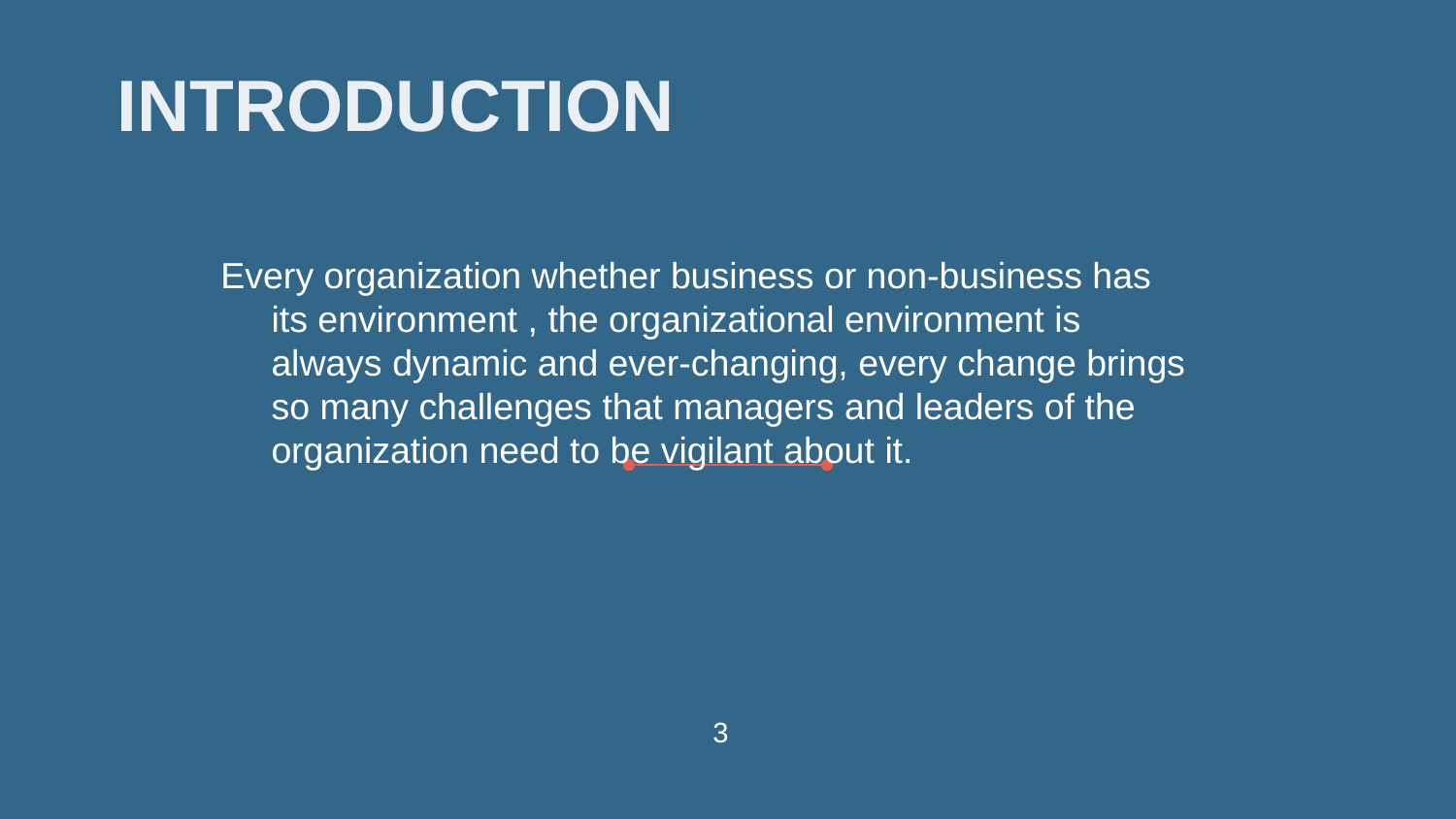

# INTRODUCTION
Every organization whether business or non-business has its environment , the organizational environment is always dynamic and ever-changing, every change brings so many challenges that managers and leaders of the organization need to be vigilant about it.
                    3